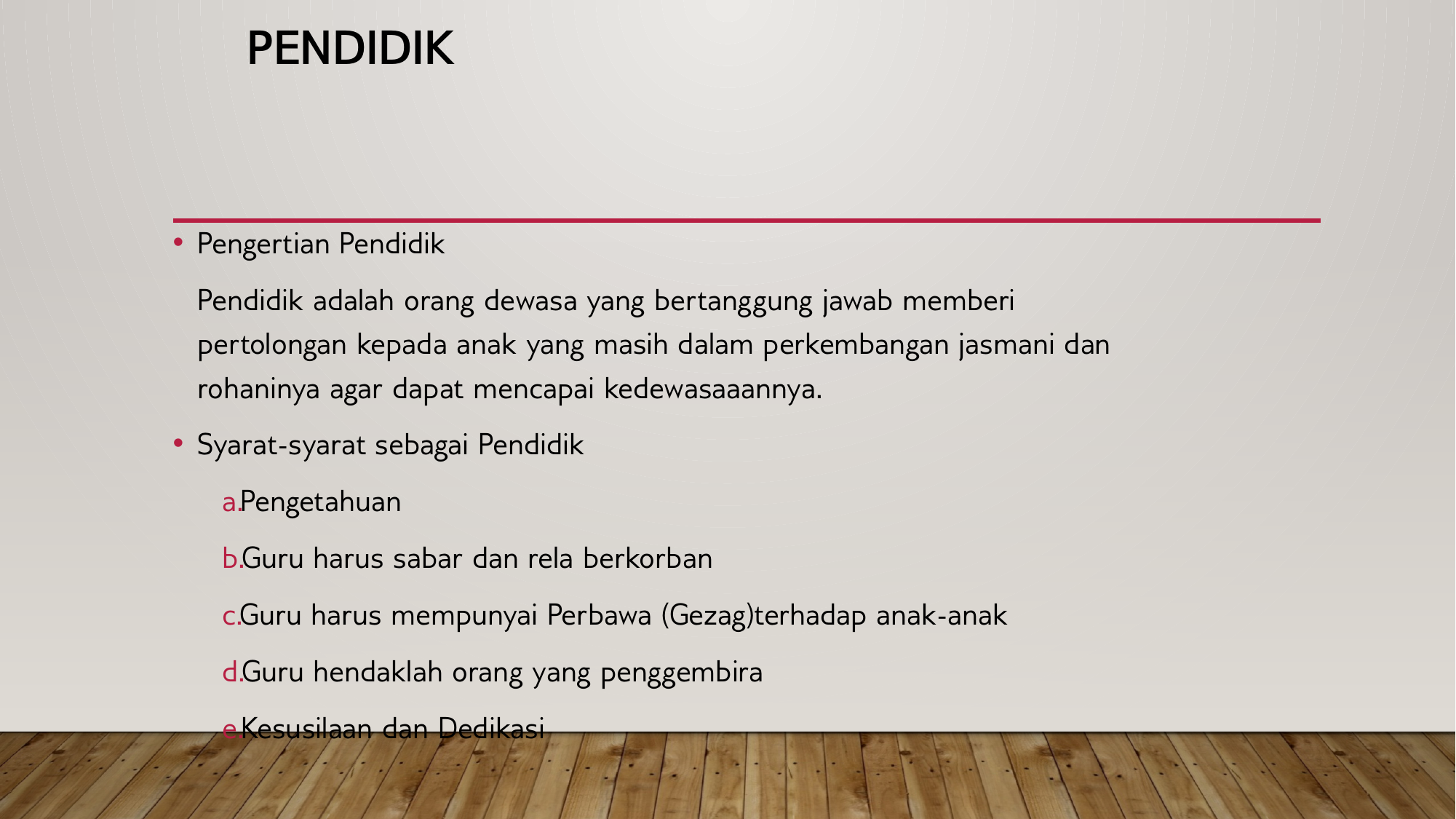

# Pendidik
Pengertian Pendidik
	Pendidik adalah orang dewasa yang bertanggung jawab memberi pertolongan kepada anak yang masih dalam perkembangan jasmani dan rohaninya agar dapat mencapai kedewasaaannya.
Syarat-syarat sebagai Pendidik
Pengetahuan
Guru harus sabar dan rela berkorban
Guru harus mempunyai Perbawa (Gezag)terhadap anak-anak
Guru hendaklah orang yang penggembira
Kesusilaan dan Dedikasi